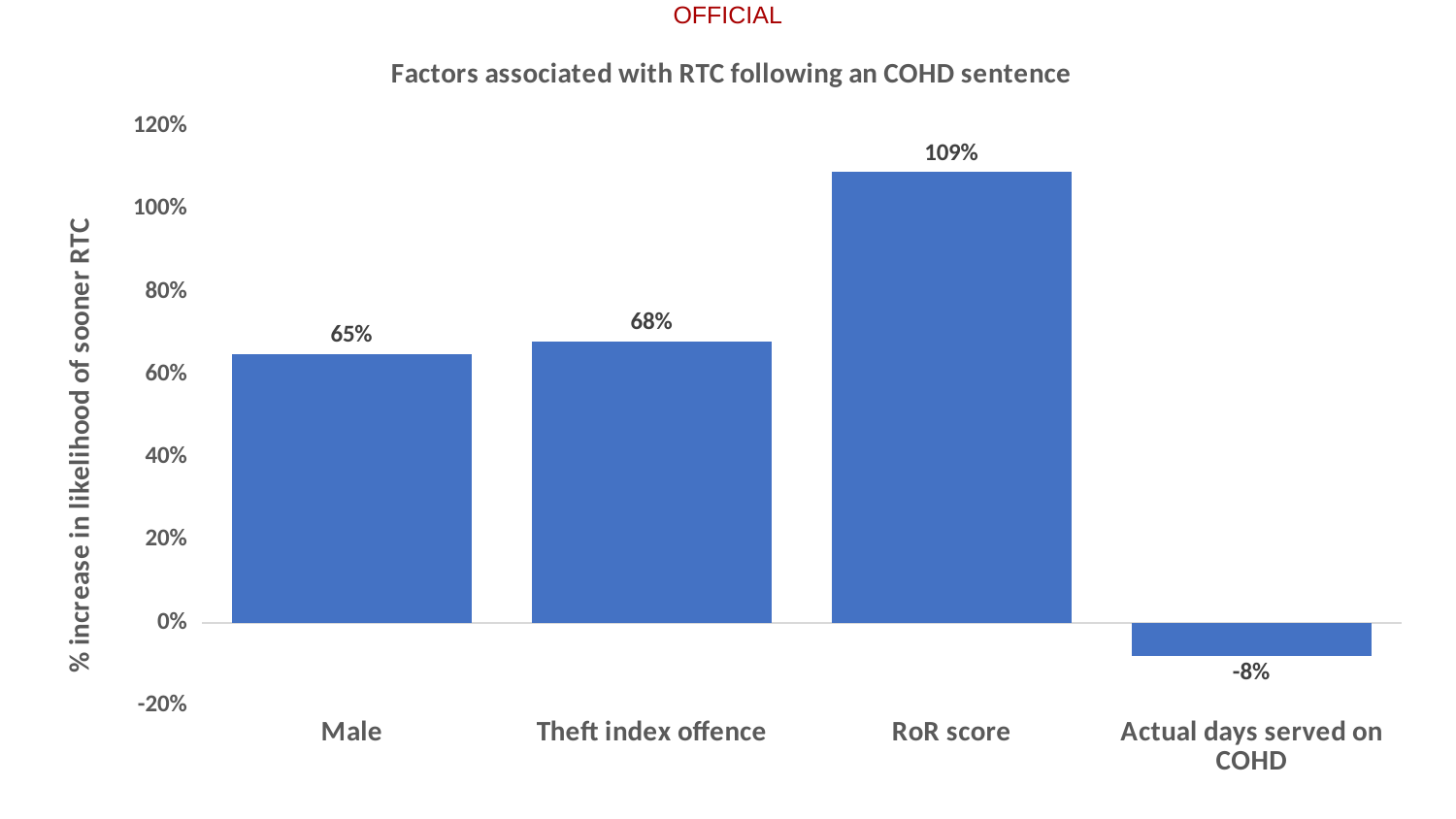

### Chart: Factors associated with RTC following an COHD sentence

| Category |  |
|---|---|
| Male | 0.65 |
| Theft index offence | 0.68 |
| RoR score | 1.09 |
| Actual days served on COHD | -0.08 |